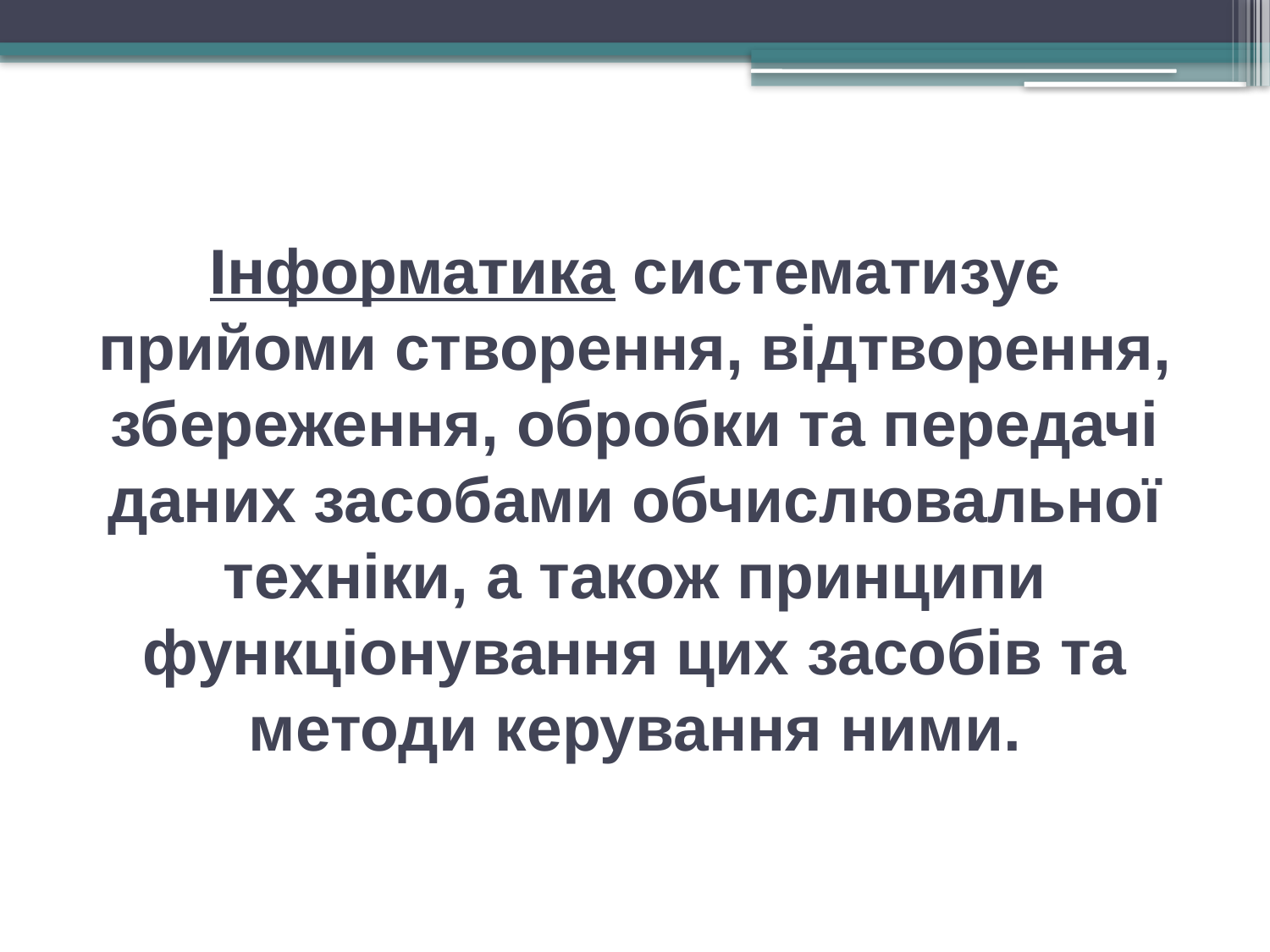

# Інформатика систематизує прийоми створення, відтворення, збереження, обробки та передачі даних засобами обчислювальної техніки, а також принципи функціонування цих засобів та методи керування ними.